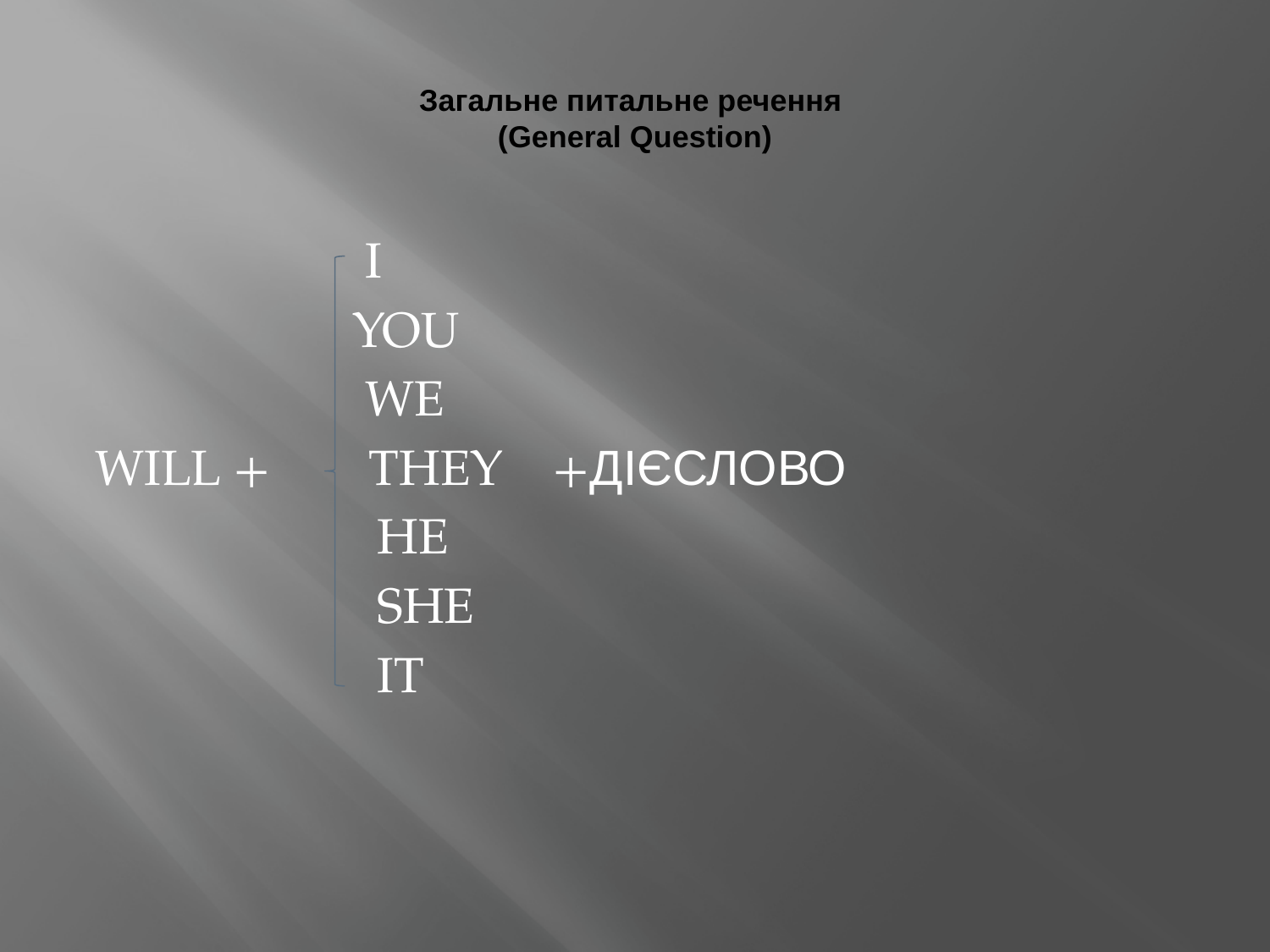

# Загальне питальне речення (General Question)
                      I
                     YOU
                      WE
WILL +        THEY    +ДІЄСЛОВО
                       HE
                       SHE
                       IT